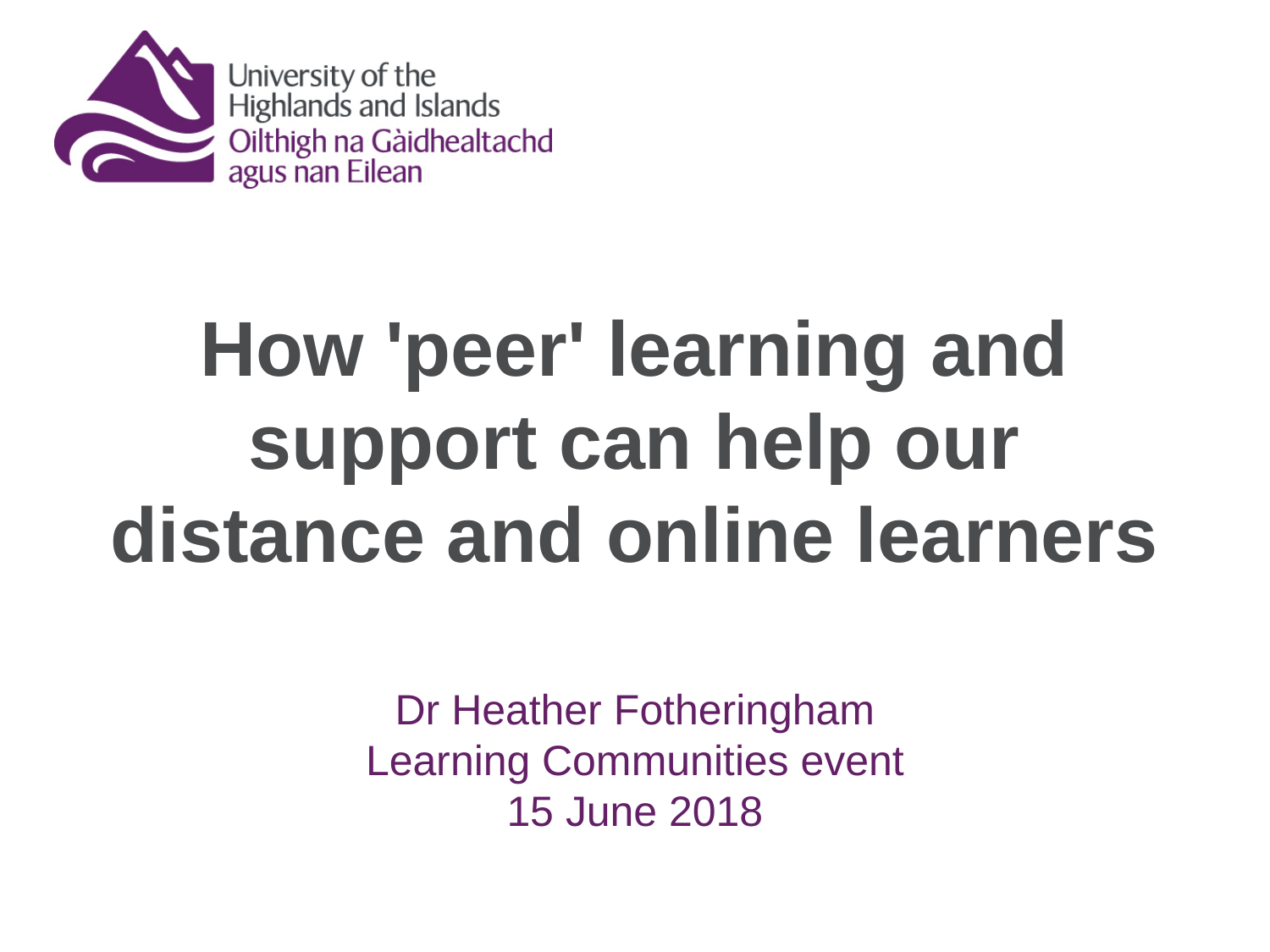

# How 'peer' learning and support can help our distance and online learners
Dr Heather Fotheringham
Learning Communities event
15 June 2018